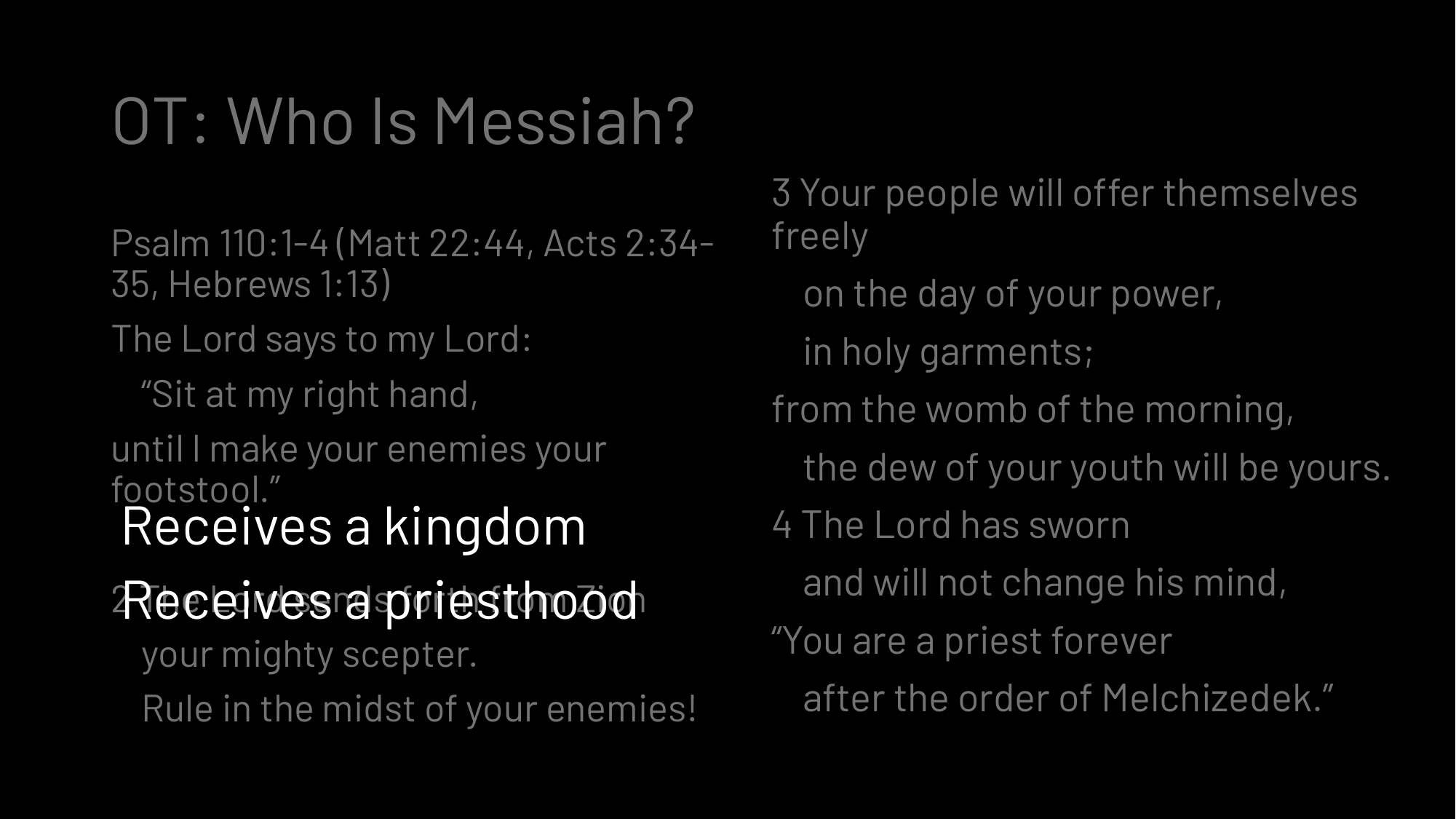

Receives a kingdom
	Receives a priesthood
# OT: Who Is Messiah?
3 Your people will offer themselves freely
    on the day of your power,
    in holy garments;
from the womb of the morning,
    the dew of your youth will be yours.
4 The Lord has sworn
    and will not change his mind,
“You are a priest forever
    after the order of Melchizedek.”
Psalm 110:1-4 (Matt 22:44, Acts 2:34-35, Hebrews 1:13)
The Lord says to my Lord:
    “Sit at my right hand,
until I make your enemies your footstool.”

2 The Lord sends forth from Zion
    your mighty scepter.
    Rule in the midst of your enemies!